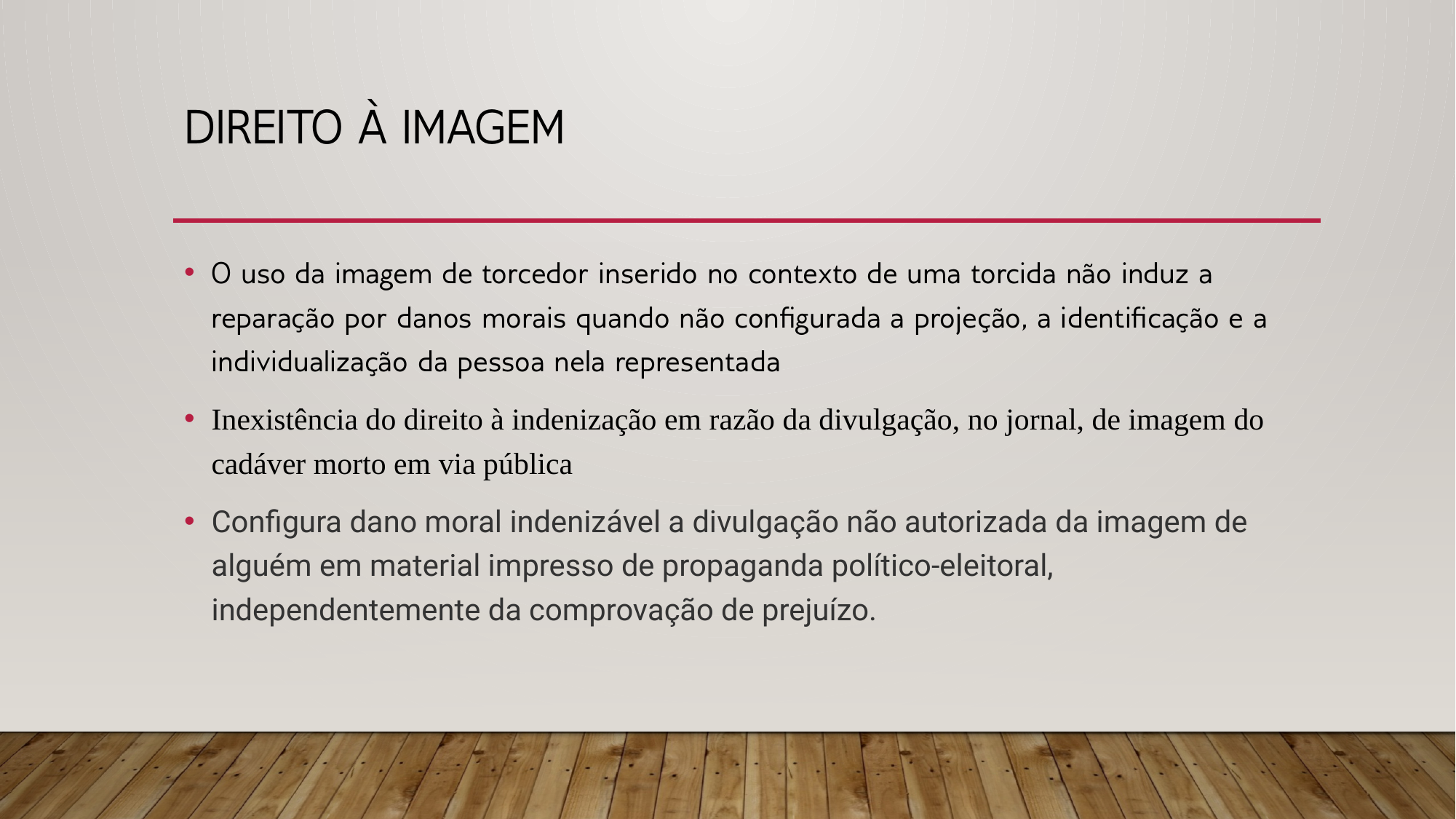

# Direito à imagem
O uso da imagem de torcedor inserido no contexto de uma torcida não induz a reparação por danos morais quando não configurada a projeção, a identificação e a individualização da pessoa nela representada
Inexistência do direito à indenização em razão da divulgação, no jornal, de imagem do cadáver morto em via pública
Configura dano moral indenizável a divulgação não autorizada da imagem de alguém em material impresso de propaganda político-eleitoral, independentemente da comprovação de prejuízo.